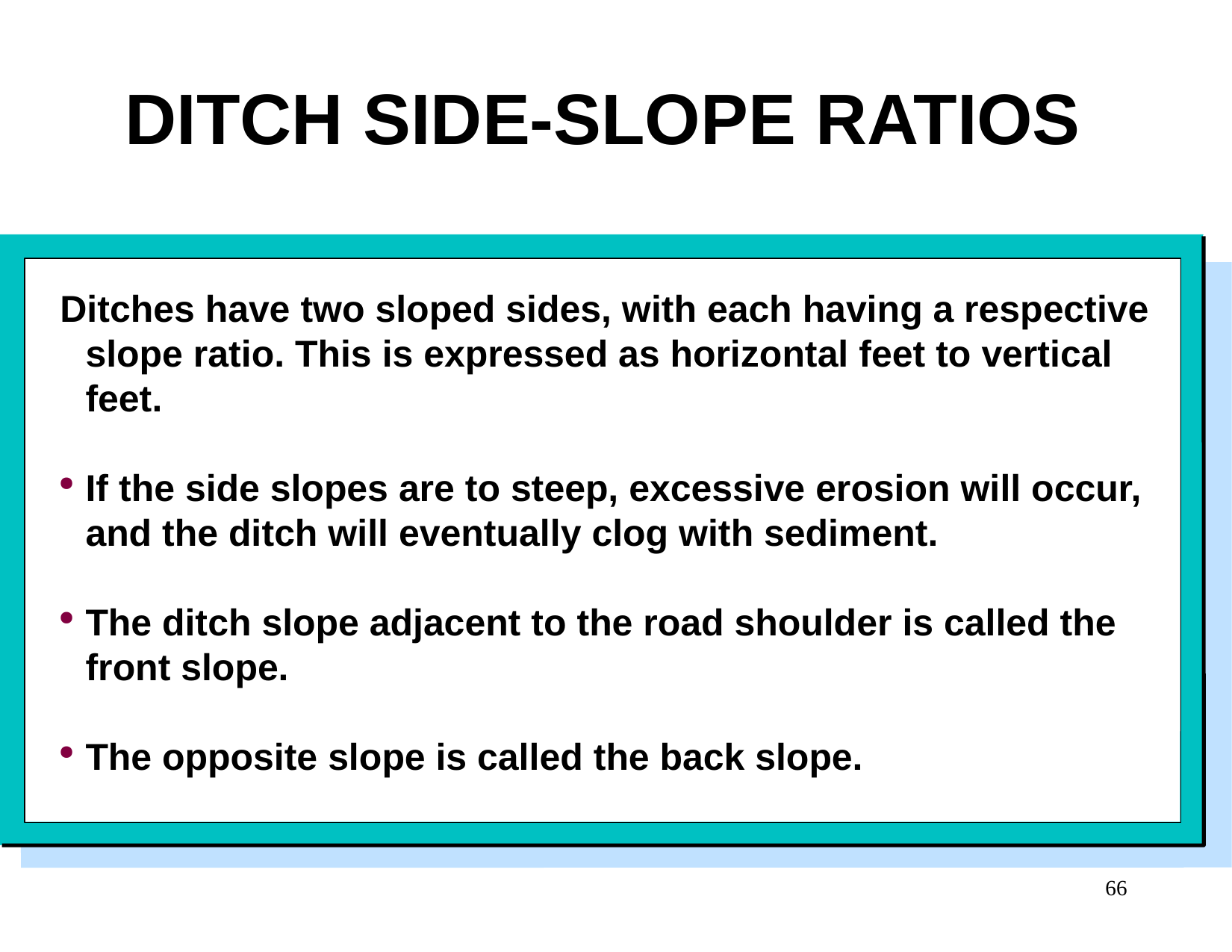

DITCH SIDE-SLOPE RATIOS

Ditches have two sloped sides, with each having a respective slope ratio. This is expressed as horizontal feet to vertical feet.
If the side slopes are to steep, excessive erosion will occur, and the ditch will eventually clog with sediment.
The ditch slope adjacent to the road shoulder is called the front slope.
The opposite slope is called the back slope.
66